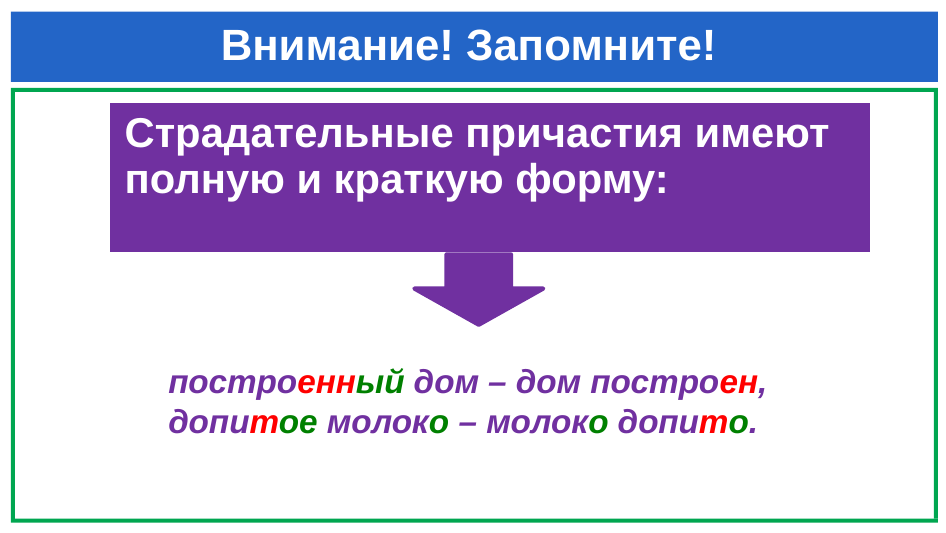

# Внимание! Запомните!
| Страдательные причастия имеют полную и краткую форму: |
| --- |

построенный дом – дом построен,
допитое молоко – молоко допито.